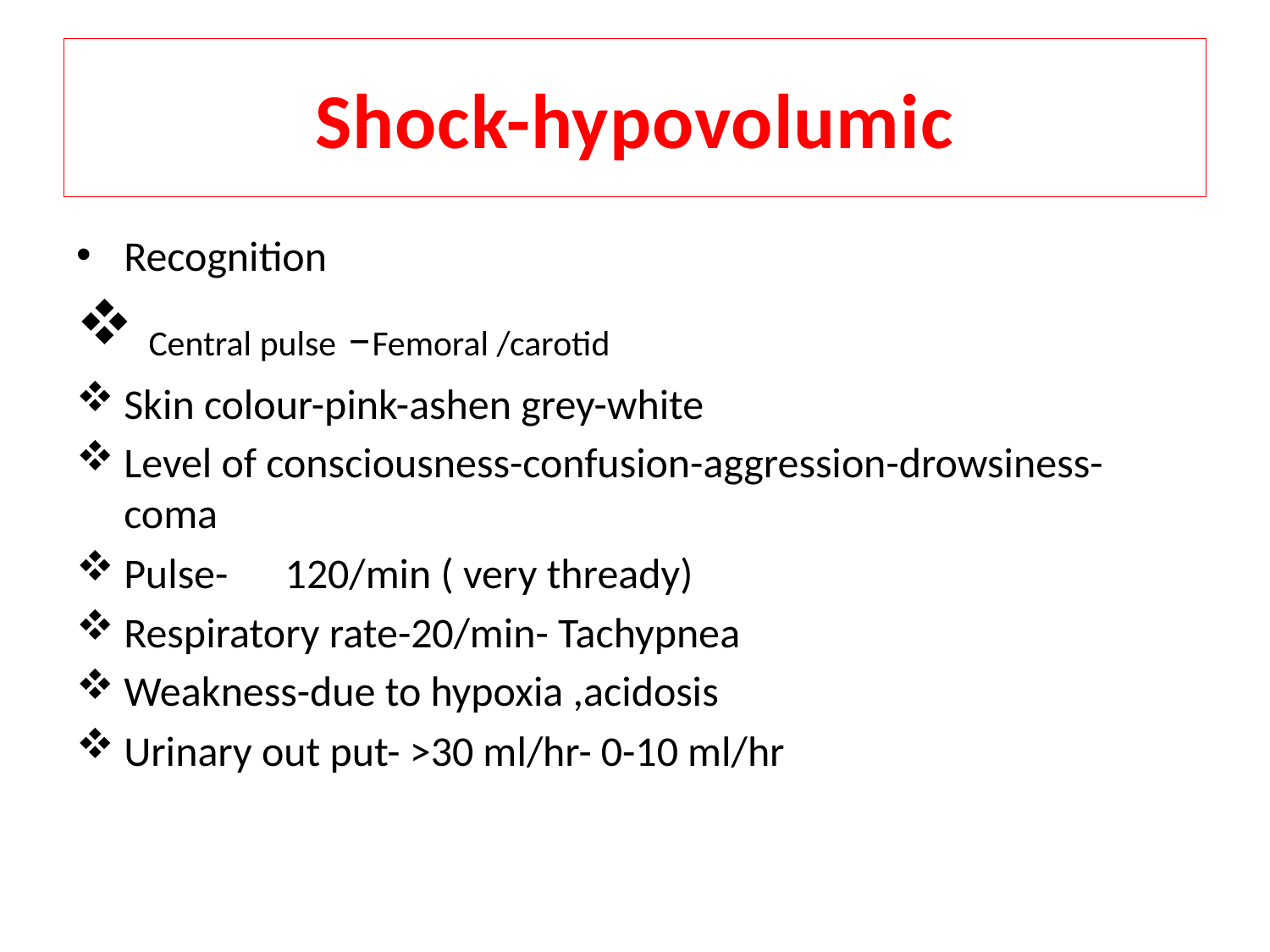

# Shock-hypovolumic
Recognition
 Central pulse –Femoral /carotid
Skin colour-pink-ashen grey-white
Level of consciousness-confusion-aggression-drowsiness-coma
Pulse-      120/min ( very thready)
Respiratory rate-20/min- Tachypnea
Weakness-due to hypoxia ,acidosis
Urinary out put- >30 ml/hr- 0-10 ml/hr